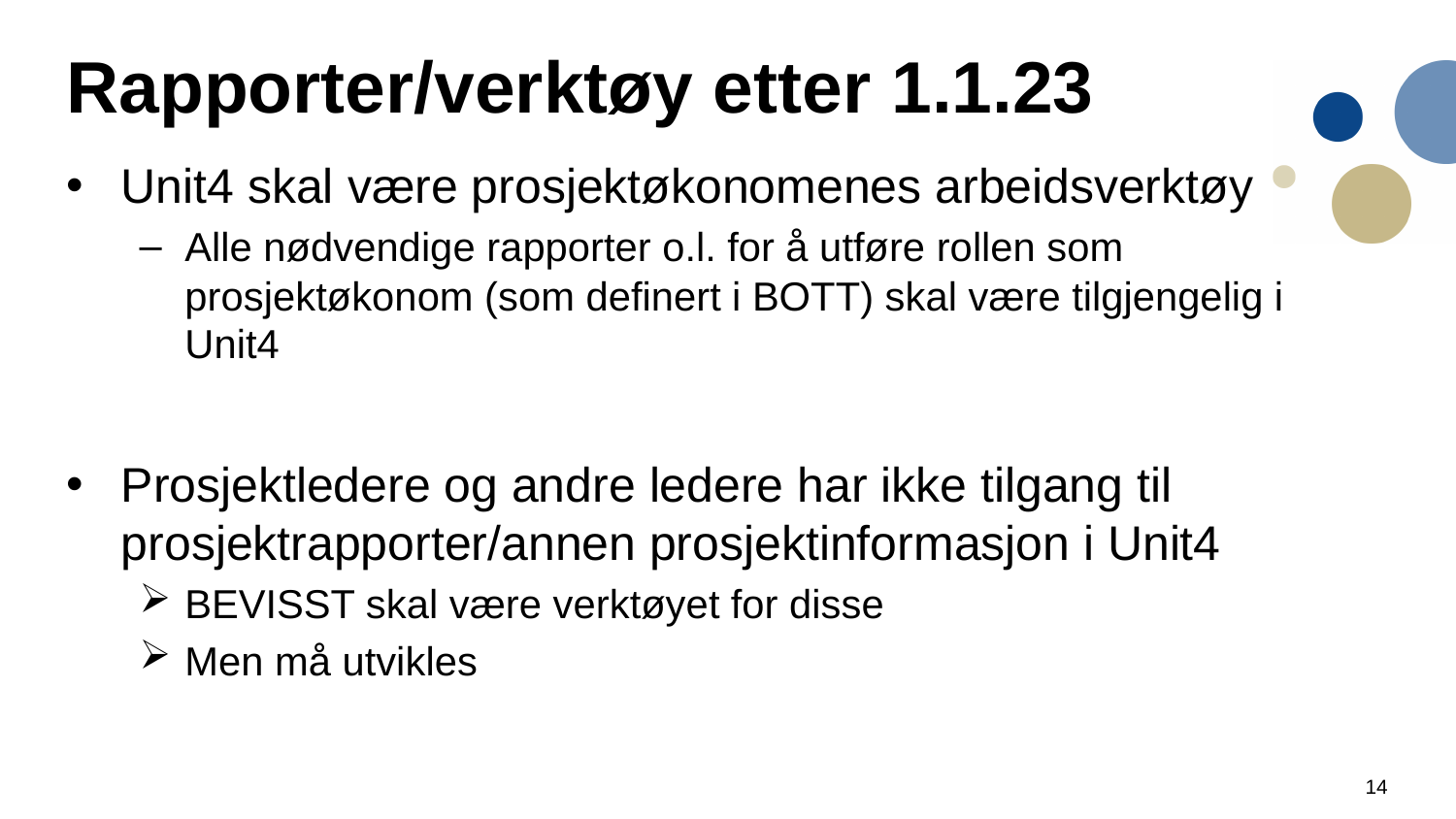

# Rapporter/verktøy etter 1.1.23
Unit4 skal være prosjektøkonomenes arbeidsverktøy
Alle nødvendige rapporter o.l. for å utføre rollen som prosjektøkonom (som definert i BOTT) skal være tilgjengelig i Unit4

Prosjektledere og andre ledere har ikke tilgang til prosjektrapporter/annen prosjektinformasjon i Unit4
BEVISST skal være verktøyet for disse
Men må utvikles